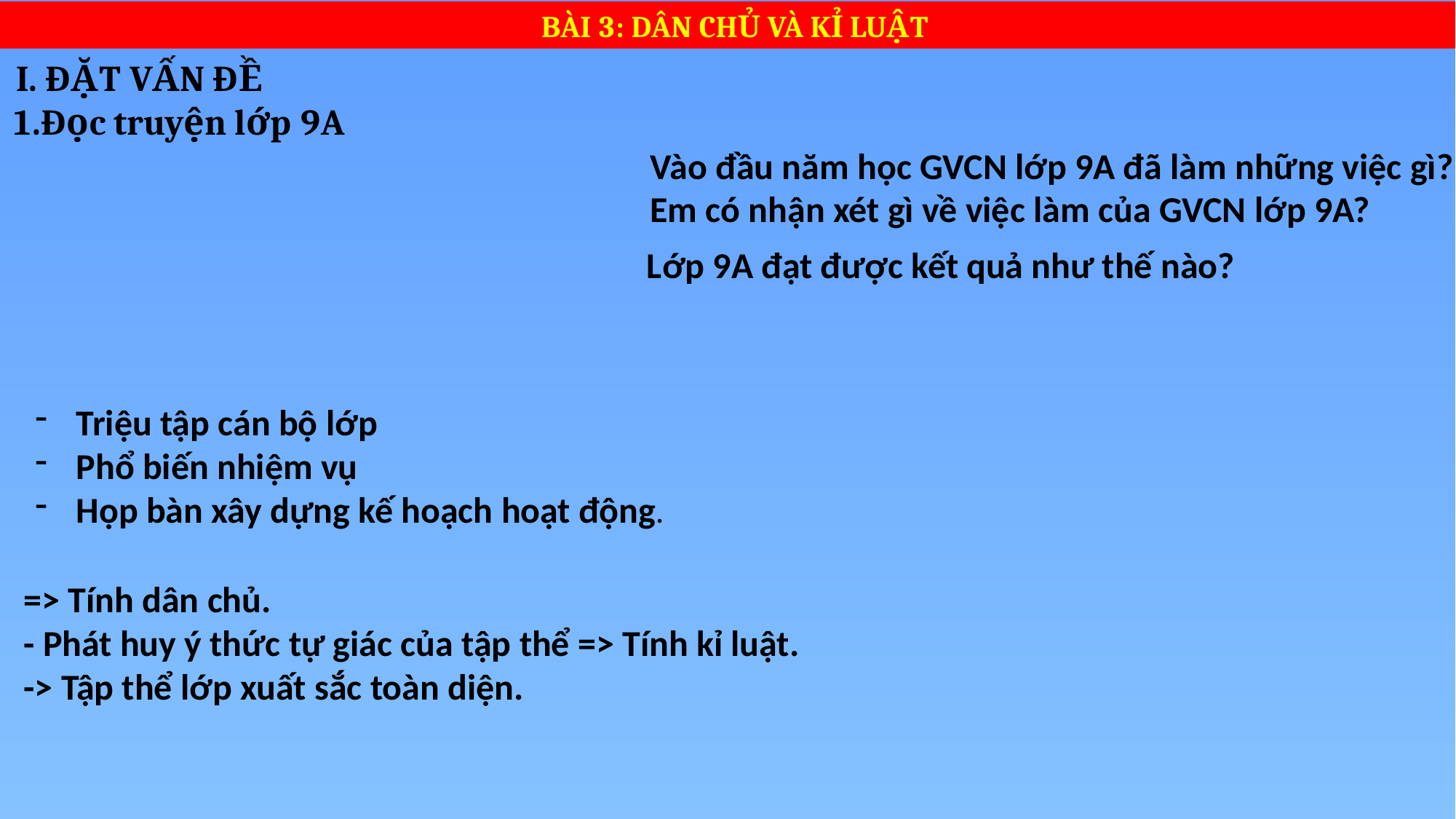

BÀI 3: DÂN CHỦ VÀ KỈ LUẬT
I. ĐẶT VẤN ĐỀ
1.Đọc truyện lớp 9A

Vào đầu năm học GVCN lớp 9A đã làm những việc gì?

Em có nhận xét gì về việc làm của GVCN lớp 9A?

Lớp 9A đạt được kết quả như thế nào?
Triệu tập cán bộ lớp
Phổ biến nhiệm vụ
Họp bàn xây dựng kế hoạch hoạt động.

=> Tính dân chủ.
- Phát huy ý thức tự giác của tập thể => Tính kỉ luật.
-> Tập thể lớp xuất sắc toàn diện.